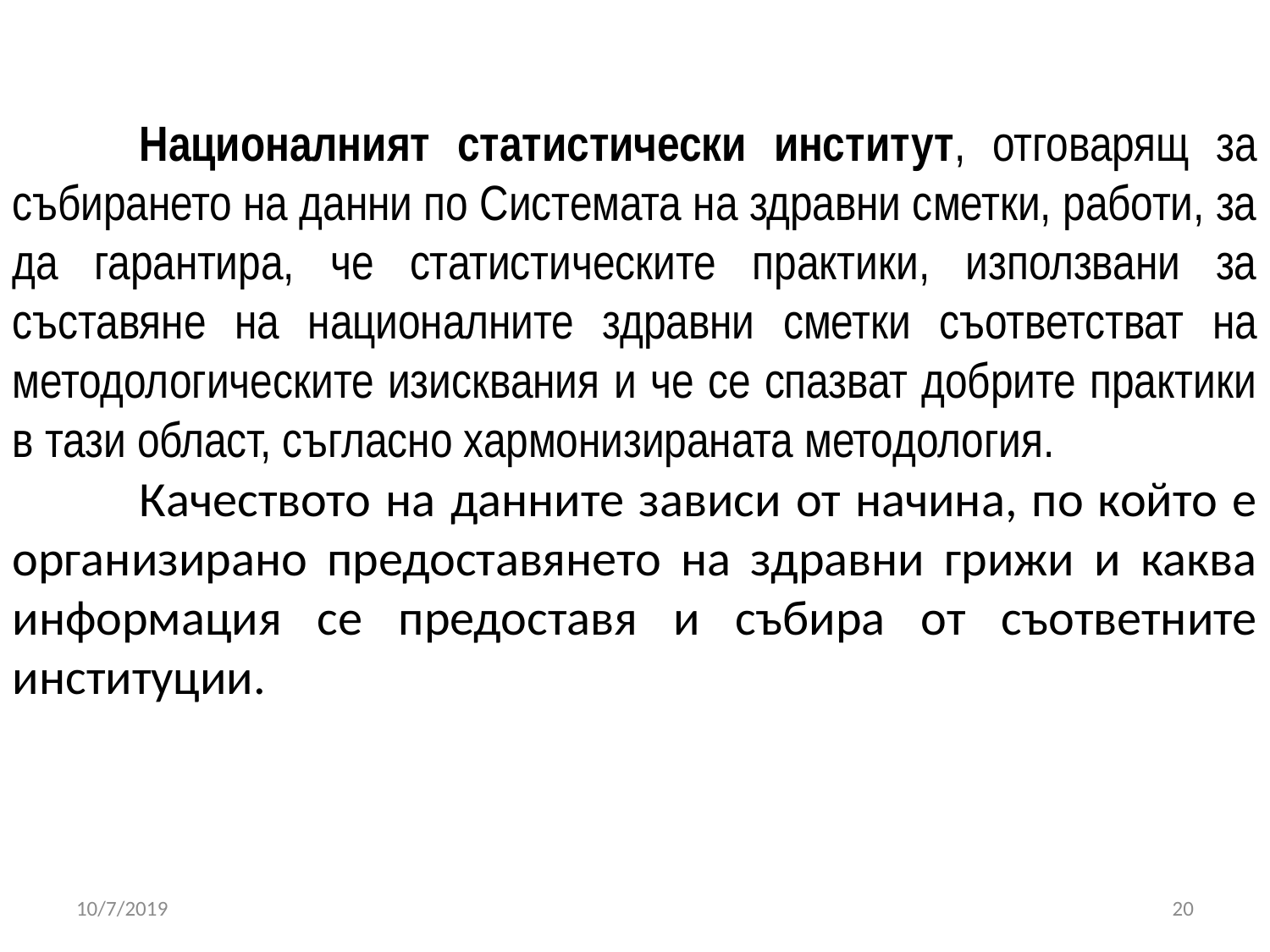

Националният статистически институт, отговарящ за събирането на данни по Системата на здравни сметки, работи, за да гарантира, че статистическите практики, използвани за съставяне на националните здравни сметки съответстват на методологическите изисквания и че се спазват добрите практики в тази област, съгласно хармонизираната методология.
	Качеството на данните зависи от начина, по който е организирано предоставянето на здравни грижи и каква информация се предоставя и събира от съответните институции.

10/7/2019
20